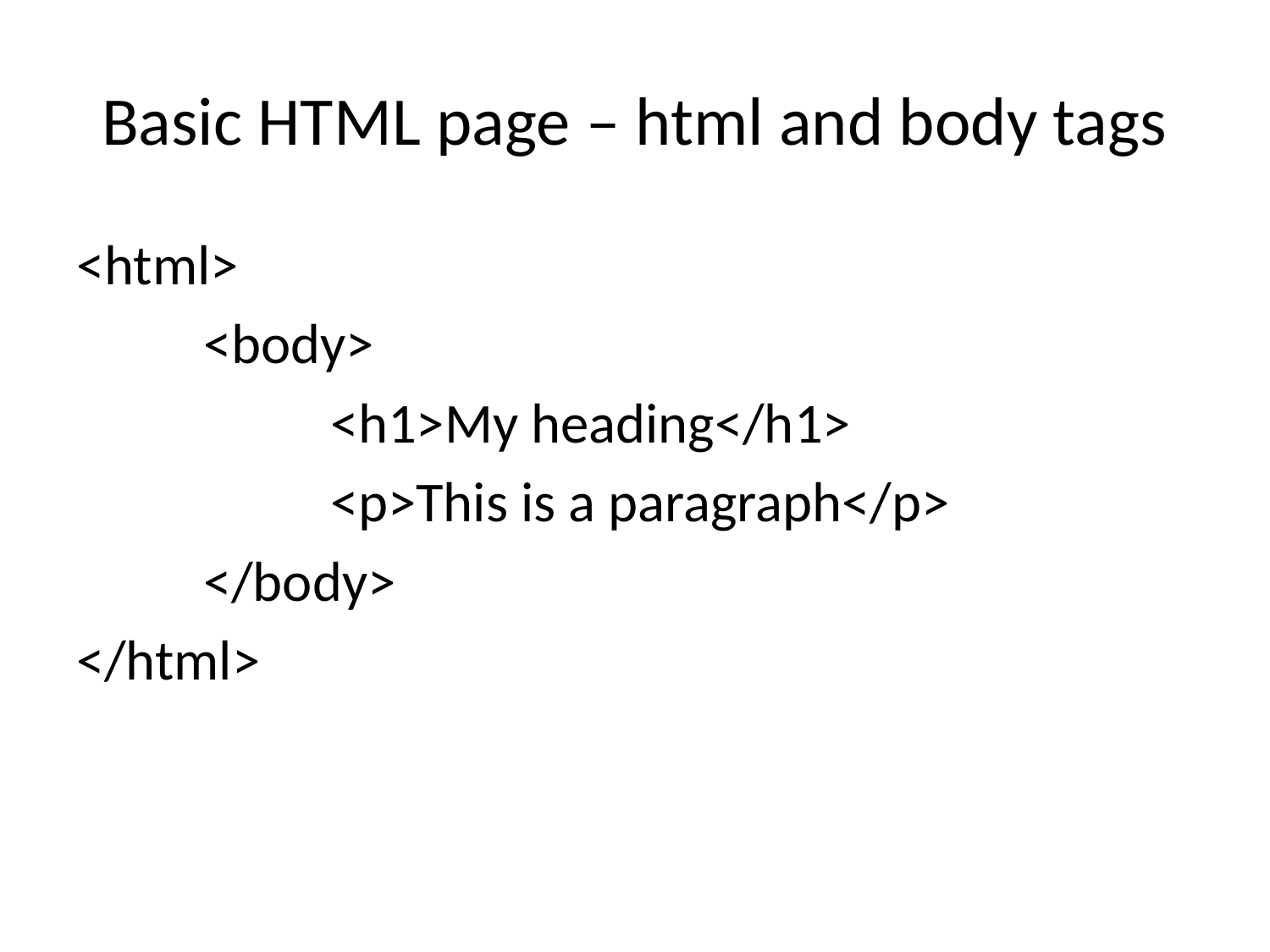

# Basic HTML page – html and body tags
<html>
	<body>
		<h1>My heading</h1>
		<p>This is a paragraph</p>
	</body>
</html>